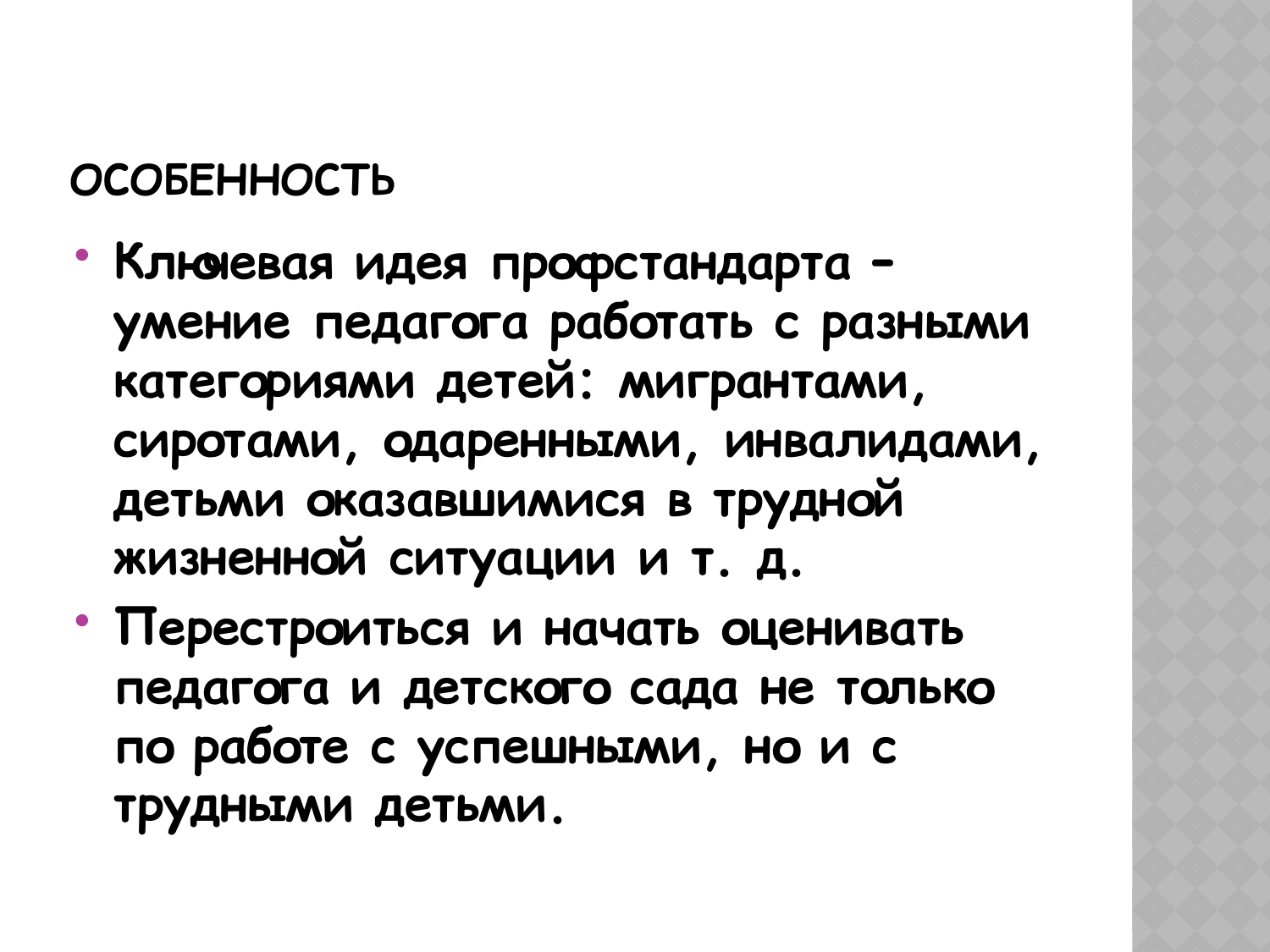

# Особенность
Ключевая идея профстандарта – умение педагога работать с разными категориями детей: мигрантами, сиротами, одаренными, инвалидами, детьми оказавшимися в трудной жизненной ситуации и т. д.
Перестроиться и начать оценивать педагога и детского сада не только по работе с успешными, но и с трудными детьми.